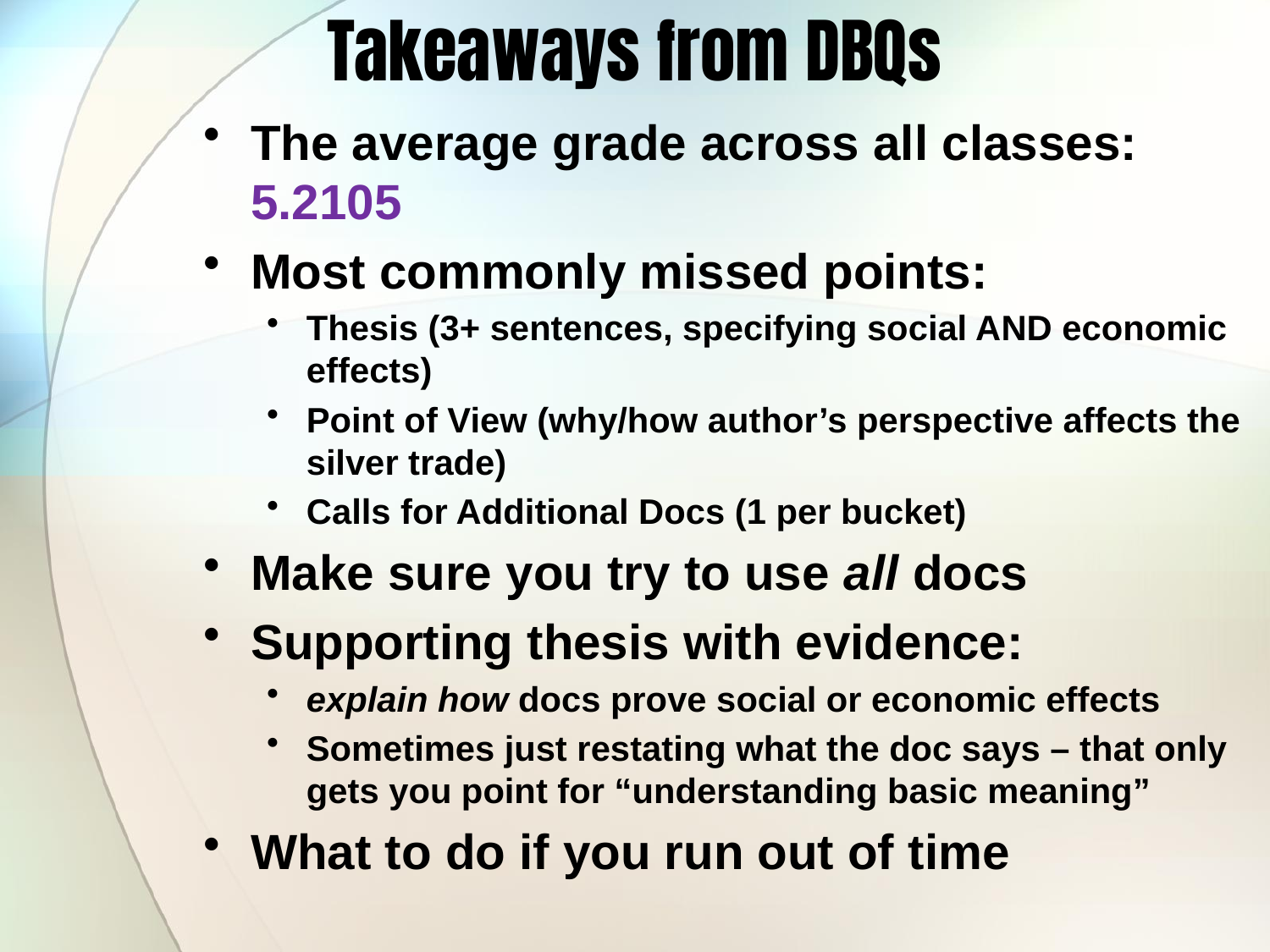

# Takeaways from DBQs
The average grade across all classes: 5.2105
Most commonly missed points:
Thesis (3+ sentences, specifying social AND economic effects)
Point of View (why/how author’s perspective affects the silver trade)
Calls for Additional Docs (1 per bucket)
Make sure you try to use all docs
Supporting thesis with evidence:
explain how docs prove social or economic effects
Sometimes just restating what the doc says – that only gets you point for “understanding basic meaning”
What to do if you run out of time